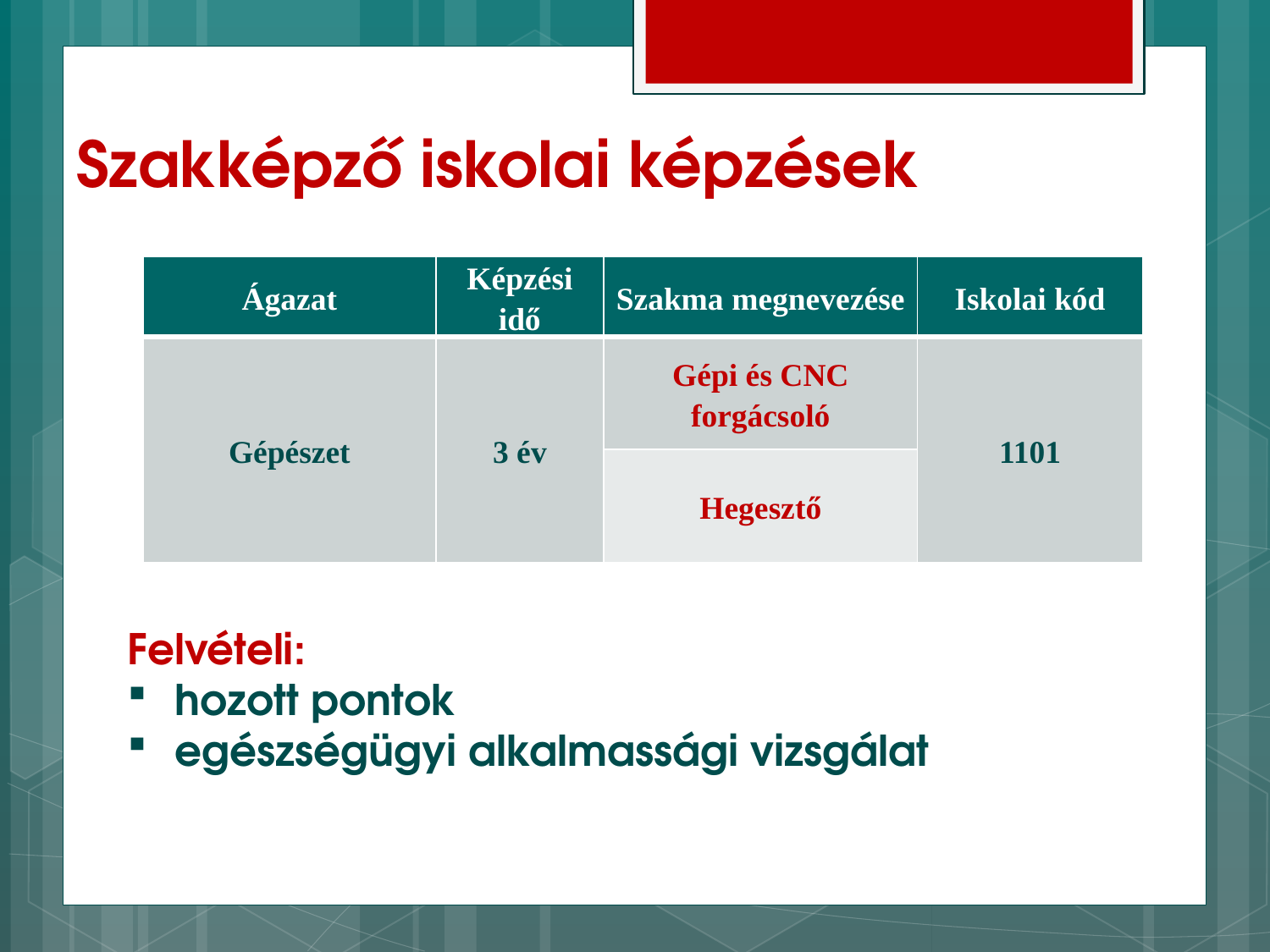

# Szakképző iskolai képzések
| Ágazat | Képzési idő | Szakma megnevezése | Iskolai kód |
| --- | --- | --- | --- |
| Gépészet | 3 év | Gépi és CNC forgácsoló | 1101 |
|  |  | Hegesztő |  |
Felvételi:
hozott pontok
egészségügyi alkalmassági vizsgálat